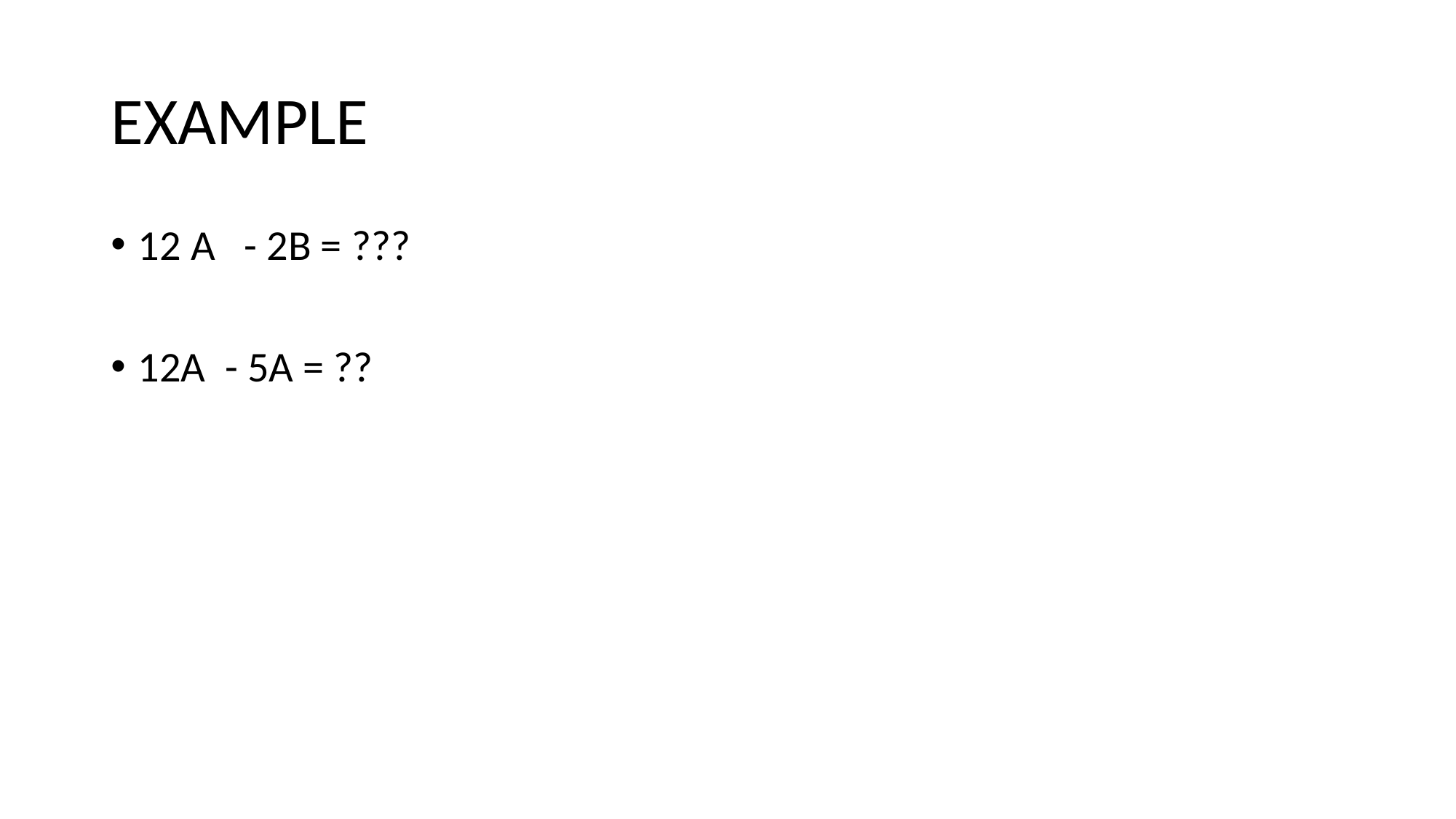

# EXAMPLE
12 A   - 2B = ???

12A  - 5A = ??